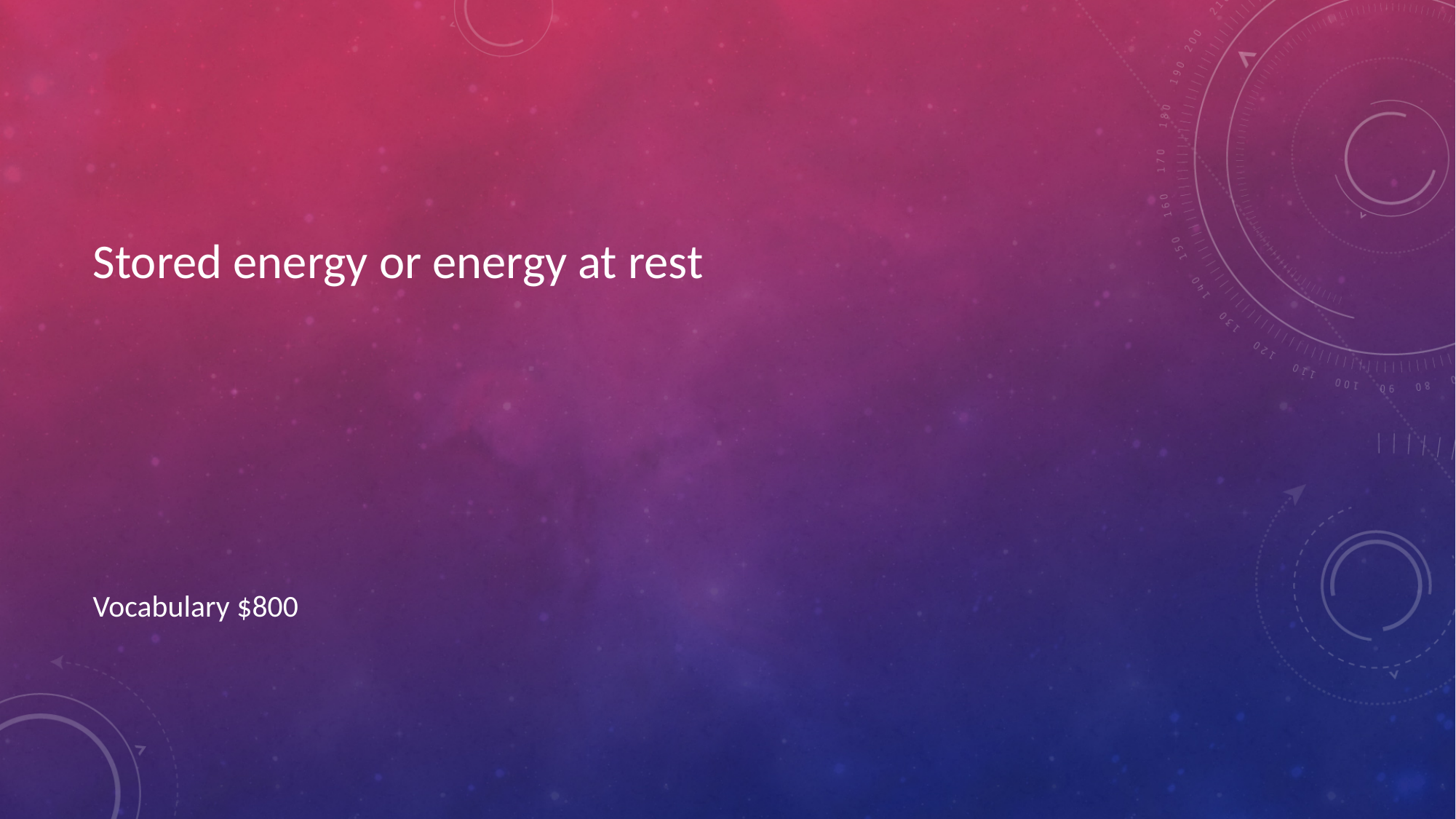

# Stored energy or energy at rest
Vocabulary $800